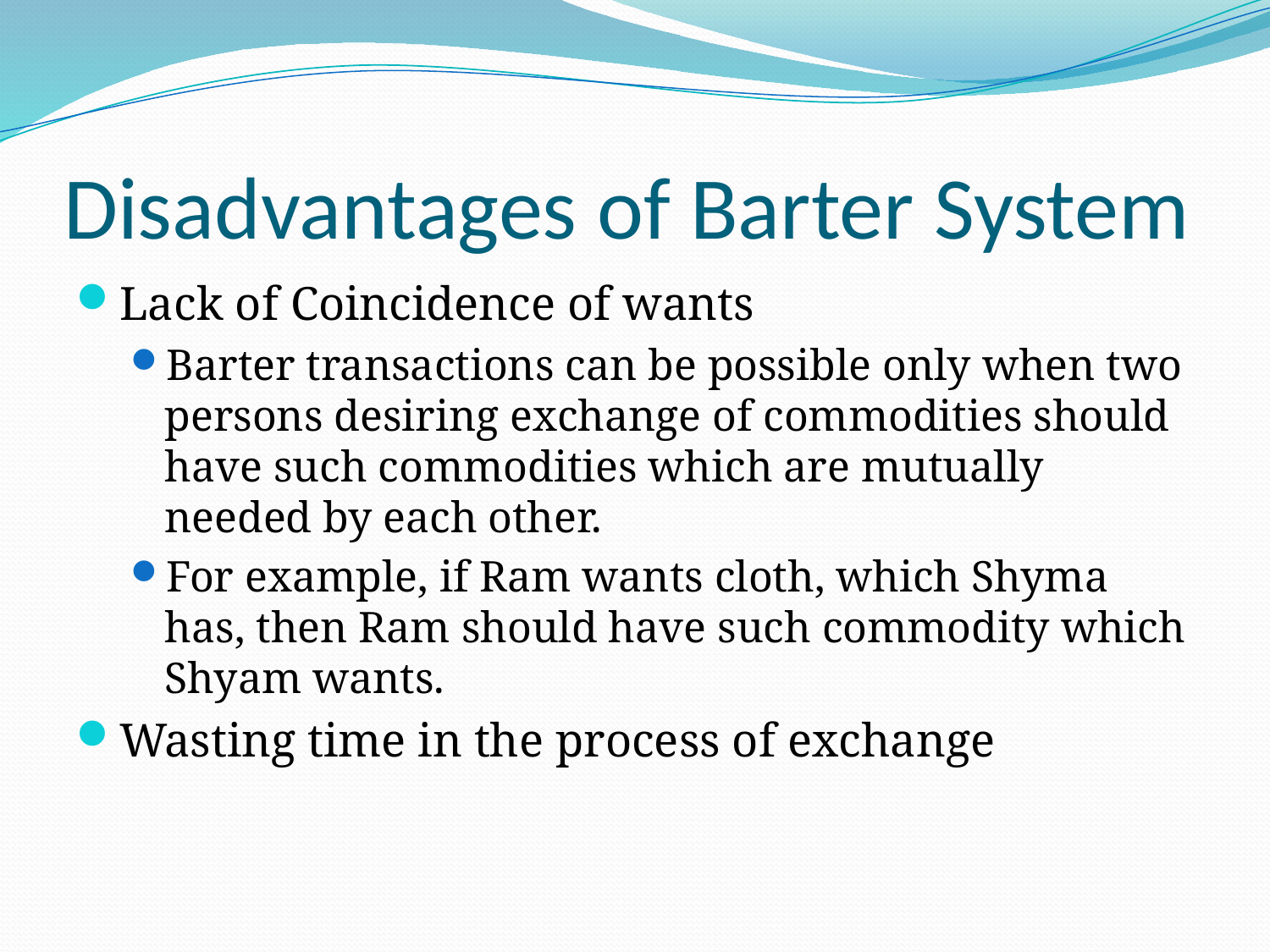

# Disadvantages of Barter System
Lack of Coincidence of wants
Barter transactions can be possible only when two persons desiring exchange of commodities should have such commodities which are mutually needed by each other.
For example, if Ram wants cloth, which Shyma has, then Ram should have such commodity which Shyam wants.
Wasting time in the process of exchange